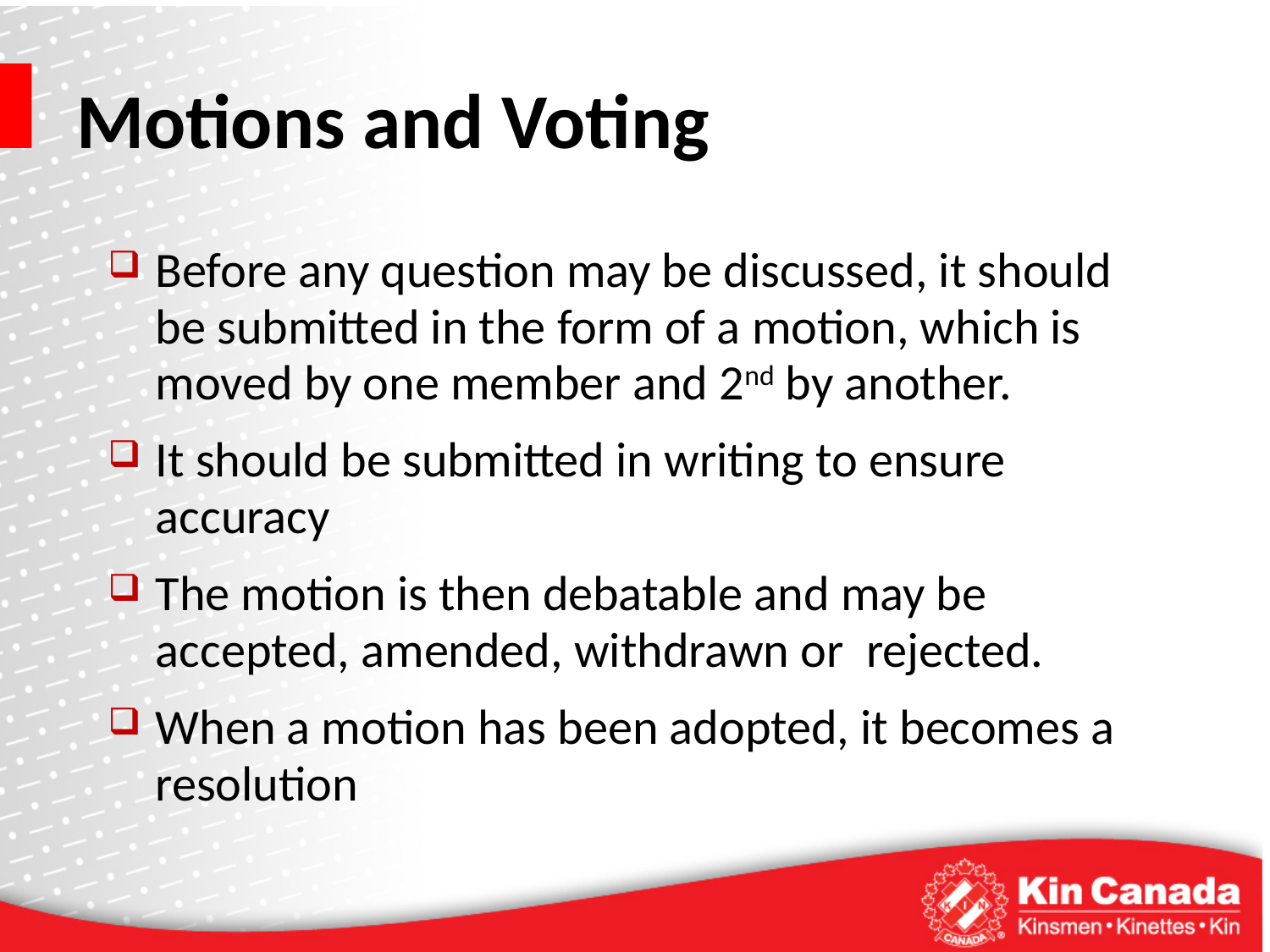

# Motions and Voting
Before any question may be discussed, it should be submitted in the form of a motion, which is moved by one member and 2nd by another.
It should be submitted in writing to ensure accuracy
The motion is then debatable and may be accepted, amended, withdrawn or  rejected.
When a motion has been adopted, it becomes a resolution